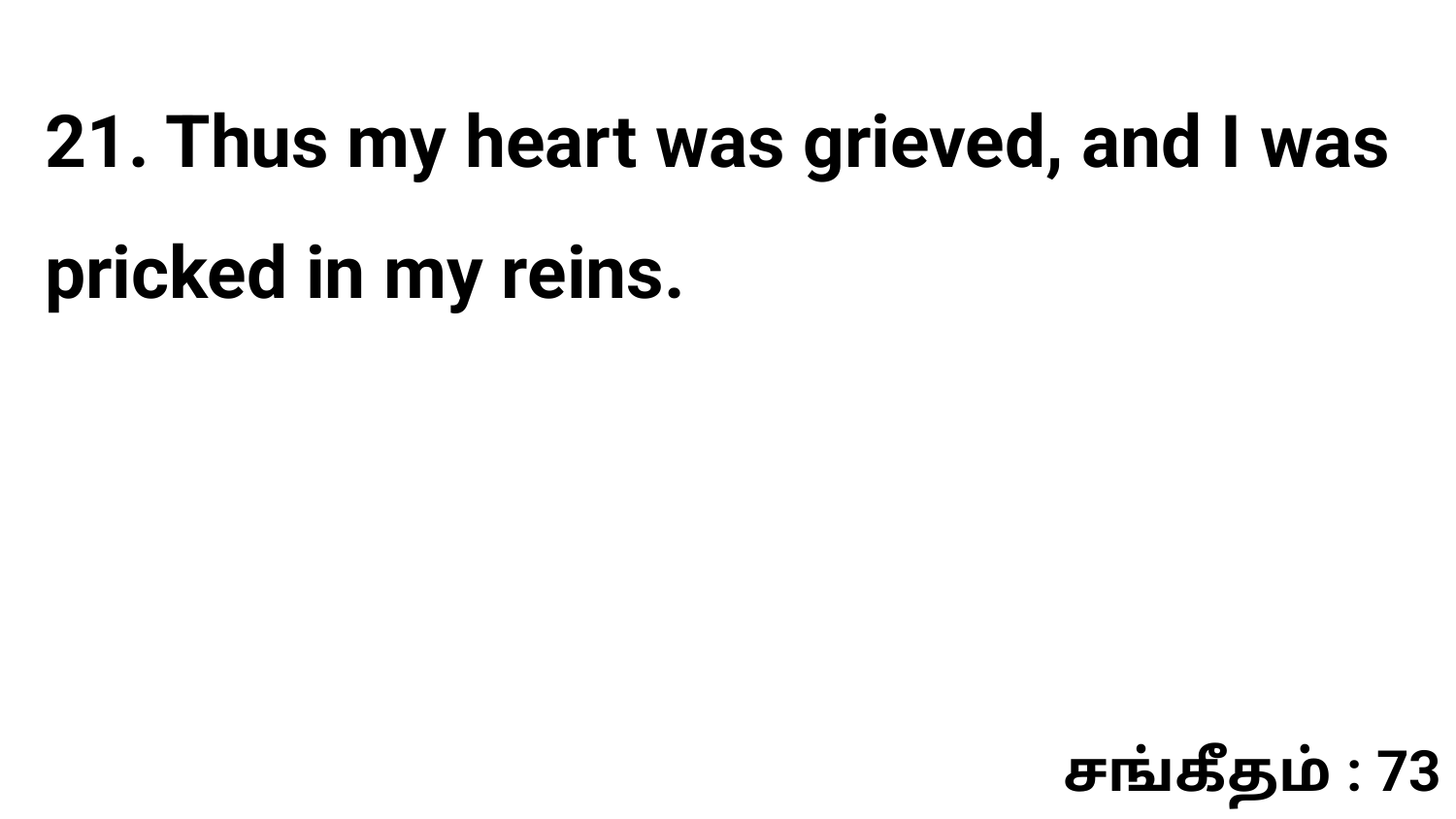

21. Thus my heart was grieved, and I was pricked in my reins.
சங்கீதம் : 73